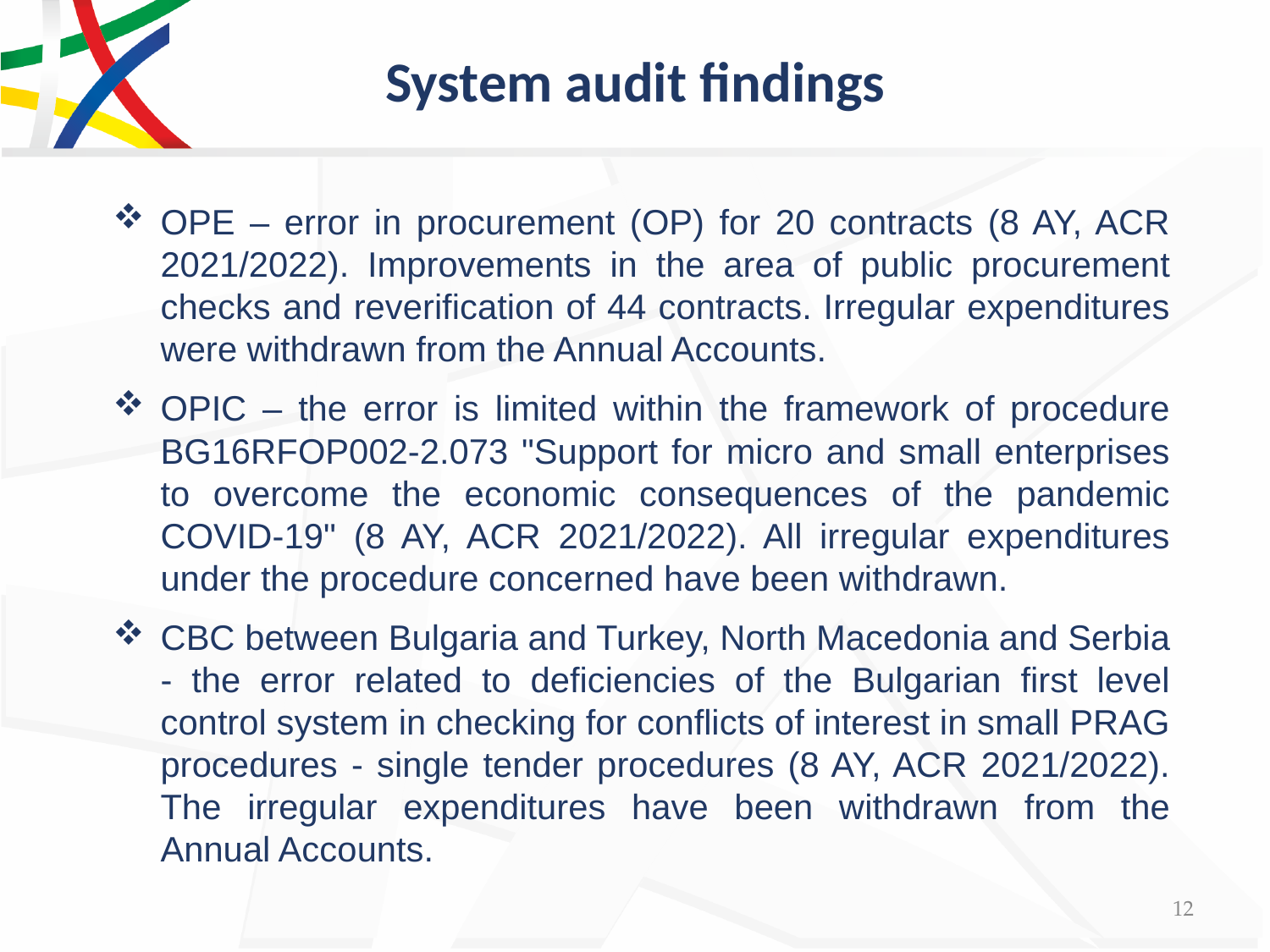

# System audit findings
OPE – error in procurement (OP) for 20 contracts (8 AY, ACR 2021/2022). Improvements in the area of public procurement checks and reverification of 44 contracts. Irregular expenditures were withdrawn from the Annual Accounts.
OPIC – the error is limited within the framework of procedure BG16RFOP002-2.073 "Support for micro and small enterprises to overcome the economic consequences of the pandemic COVID-19" (8 AY, ACR 2021/2022). All irregular expenditures under the procedure concerned have been withdrawn.
CBC between Bulgaria and Turkey, North Macedonia and Serbia - the error related to deficiencies of the Bulgarian first level control system in checking for conflicts of interest in small PRAG procedures - single tender procedures (8 AY, ACR 2021/2022). The irregular expenditures have been withdrawn from the Annual Accounts.

12